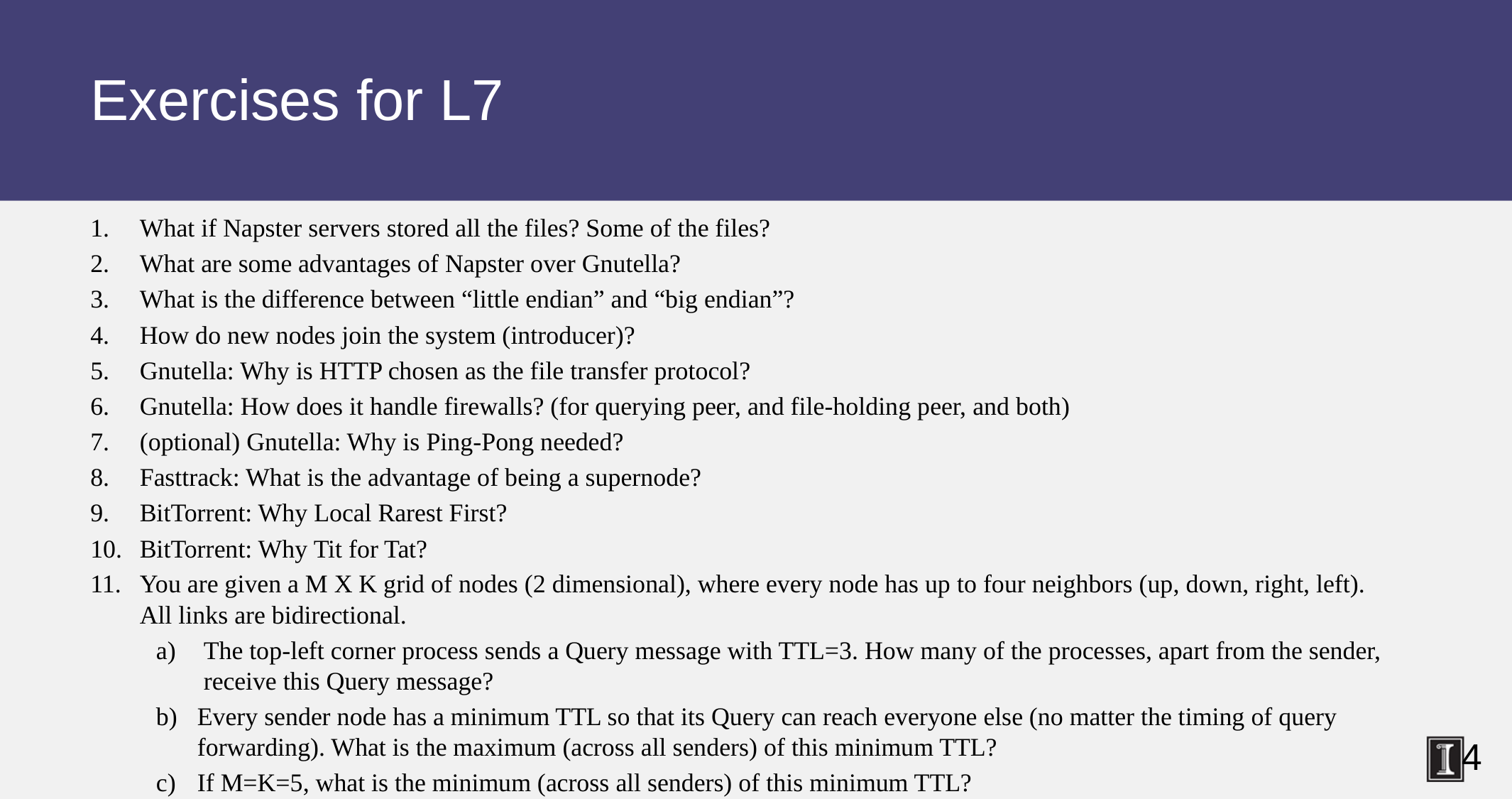

# Exercises for L7
What if Napster servers stored all the files? Some of the files?
What are some advantages of Napster over Gnutella?
What is the difference between “little endian” and “big endian”?
How do new nodes join the system (introducer)?
Gnutella: Why is HTTP chosen as the file transfer protocol?
Gnutella: How does it handle firewalls? (for querying peer, and file-holding peer, and both)
(optional) Gnutella: Why is Ping-Pong needed?
Fasttrack: What is the advantage of being a supernode?
BitTorrent: Why Local Rarest First?
BitTorrent: Why Tit for Tat?
You are given a M X K grid of nodes (2 dimensional), where every node has up to four neighbors (up, down, right, left). All links are bidirectional.
The top-left corner process sends a Query message with TTL=3. How many of the processes, apart from the sender, receive this Query message?
Every sender node has a minimum TTL so that its Query can reach everyone else (no matter the timing of query forwarding). What is the maximum (across all senders) of this minimum TTL?
If M=K=5, what is the minimum (across all senders) of this minimum TTL?

4